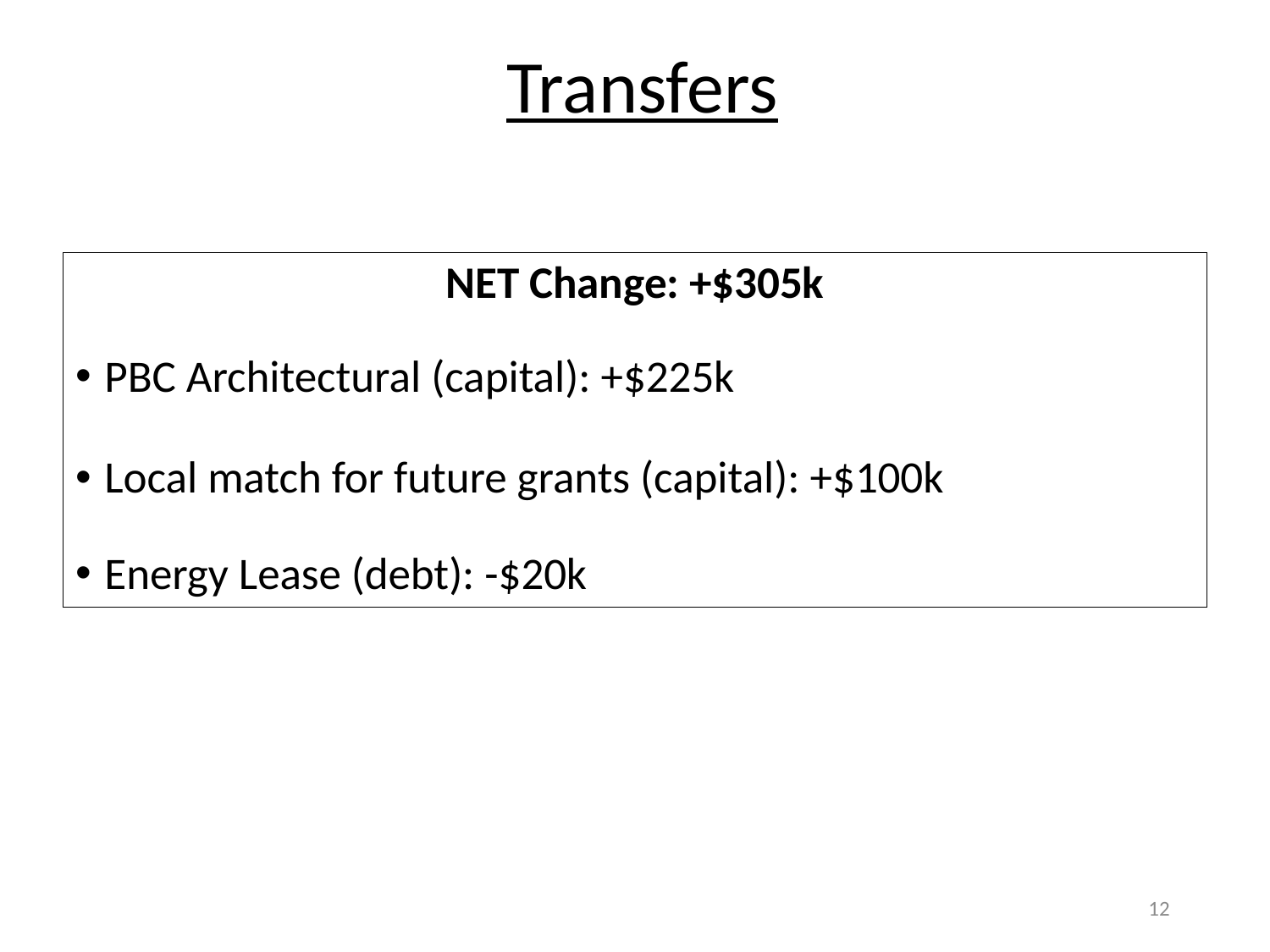

# Transfers
NET Change: +$305k

PBC Architectural (capital): +$225k

Local match for future grants (capital): +$100k

Energy Lease (debt): -$20k

12